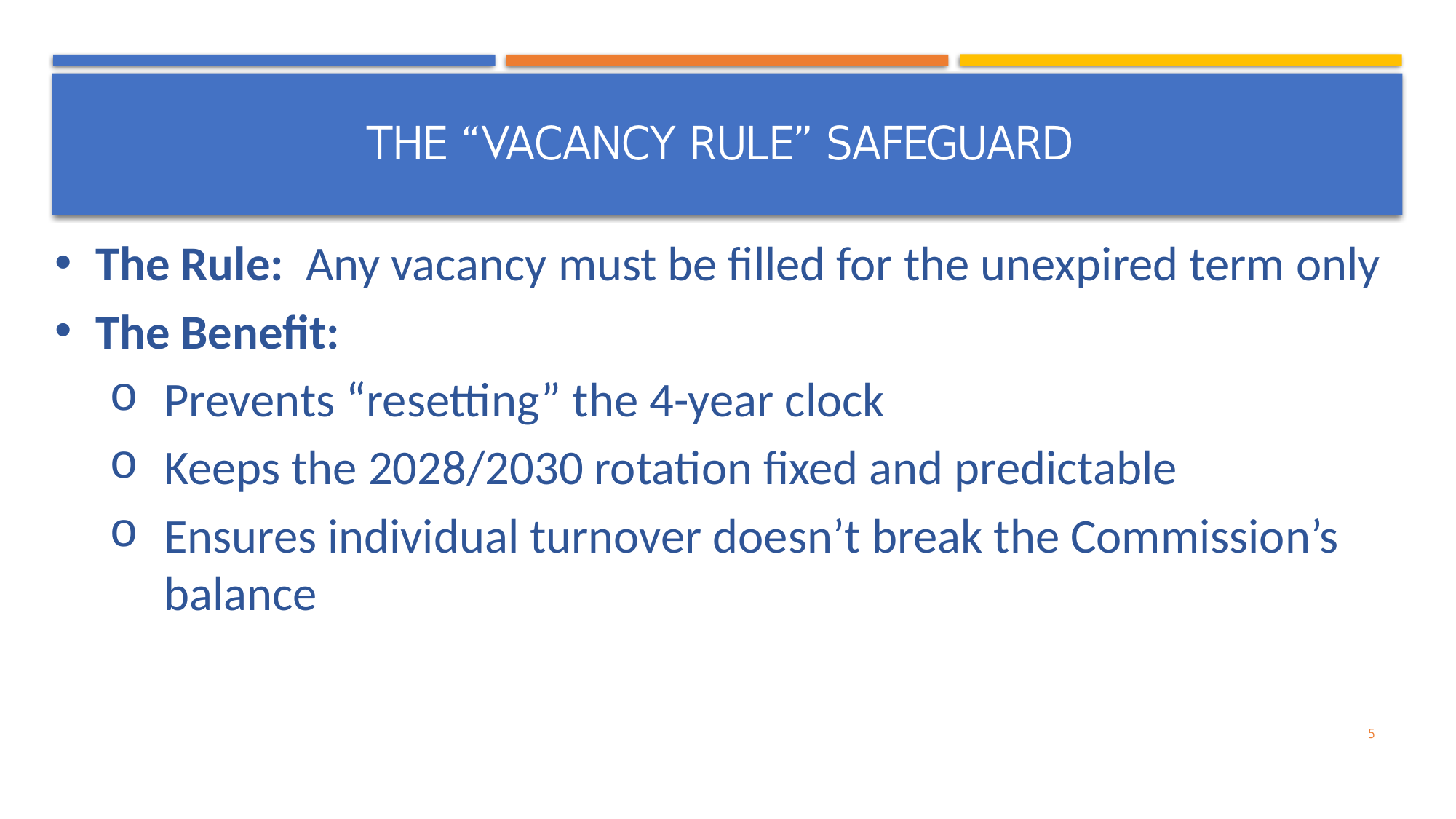

#
THE “VACANCY RULE” SAFEGUARD
The Rule:  Any vacancy must be filled for the unexpired term only
The Benefit:
Prevents “resetting” the 4-year clock
Keeps the 2028/2030 rotation fixed and predictable
Ensures individual turnover doesn’t break the Commission’s balance

5